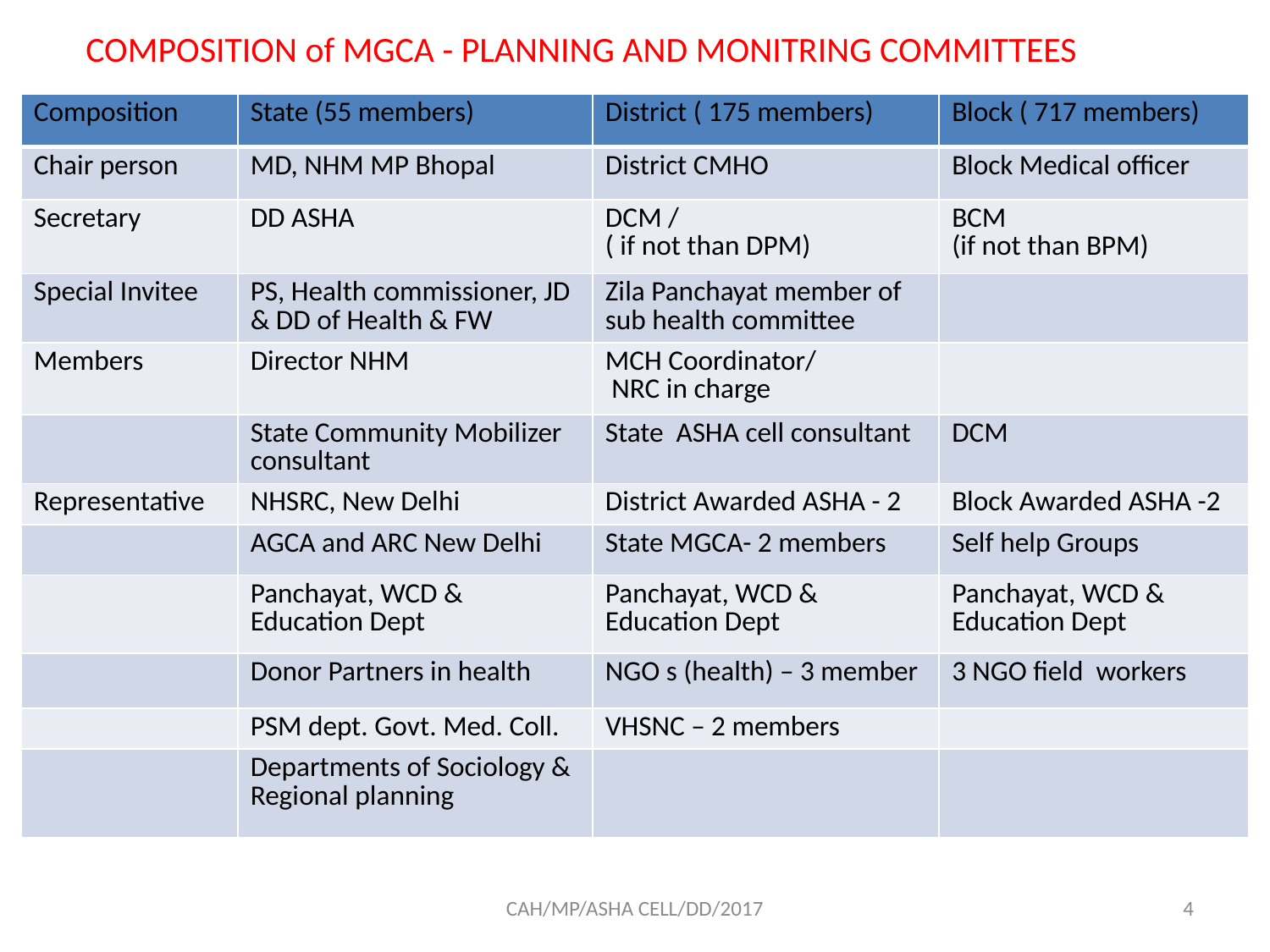

COMPOSITION of MGCA - PLANNING AND MONITRING COMMITTEES
| Composition | State (55 members) | District ( 175 members) | Block ( 717 members) |
| --- | --- | --- | --- |
| Chair person | MD, NHM MP Bhopal | District CMHO | Block Medical officer |
| Secretary | DD ASHA | DCM / ( if not than DPM) | BCM (if not than BPM) |
| Special Invitee | PS, Health commissioner, JD & DD of Health & FW | Zila Panchayat member of sub health committee |  |
| Members | Director NHM | MCH Coordinator/ NRC in charge |  |
|  | State Community Mobilizer consultant | State ASHA cell consultant | DCM |
| Representative | NHSRC, New Delhi | District Awarded ASHA - 2 | Block Awarded ASHA -2 |
|  | AGCA and ARC New Delhi | State MGCA- 2 members | Self help Groups |
|  | Panchayat, WCD & Education Dept | Panchayat, WCD & Education Dept | Panchayat, WCD & Education Dept |
|  | Donor Partners in health | NGO s (health) – 3 member | 3 NGO field workers |
|  | PSM dept. Govt. Med. Coll. | VHSNC – 2 members |  |
|  | Departments of Sociology & Regional planning |  |  |
CAH/MP/ASHA CELL/DD/2017
4